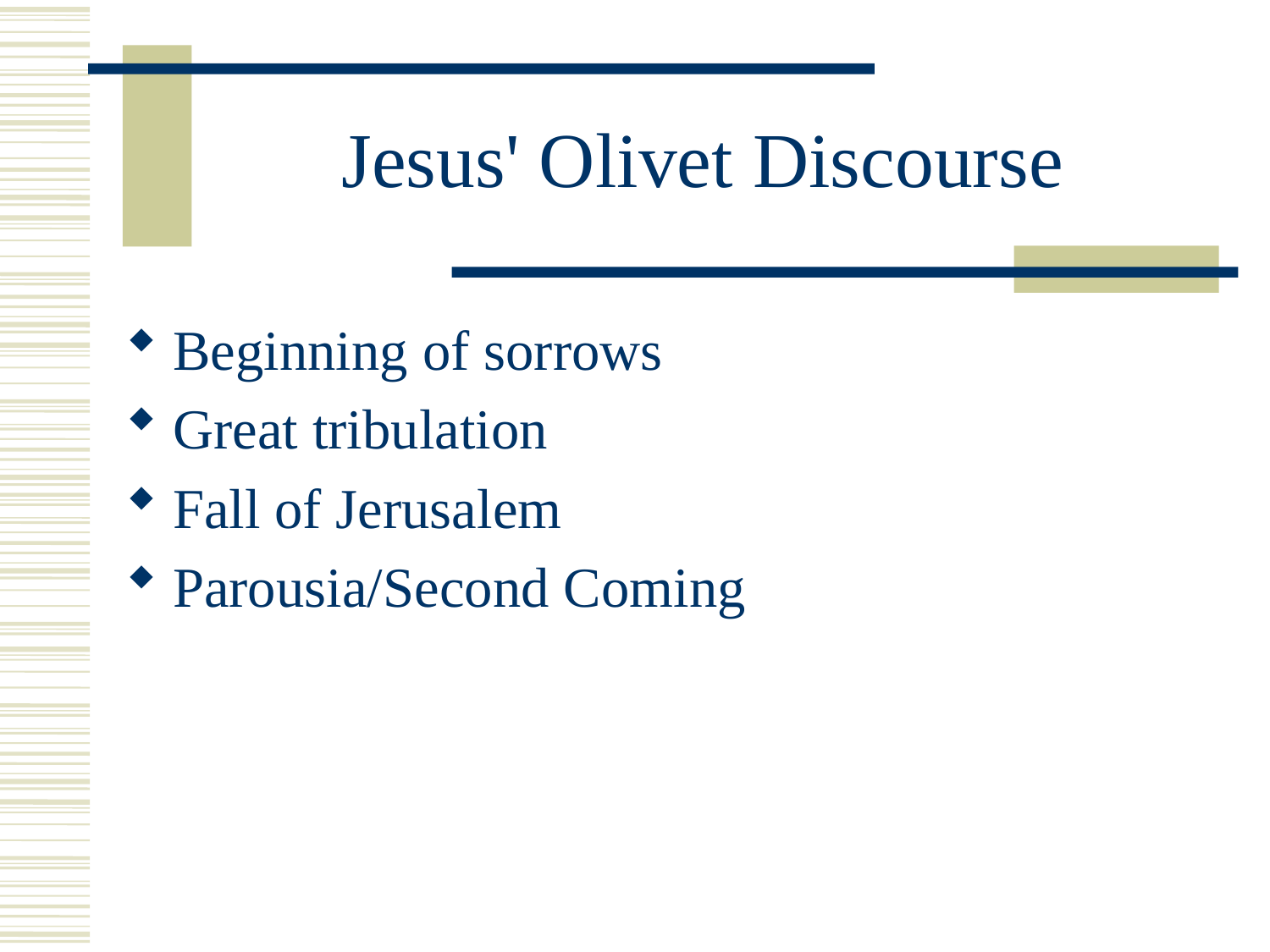

# Jesus' Olivet Discourse
Beginning of sorrows
Great tribulation
Fall of Jerusalem
Parousia/Second Coming